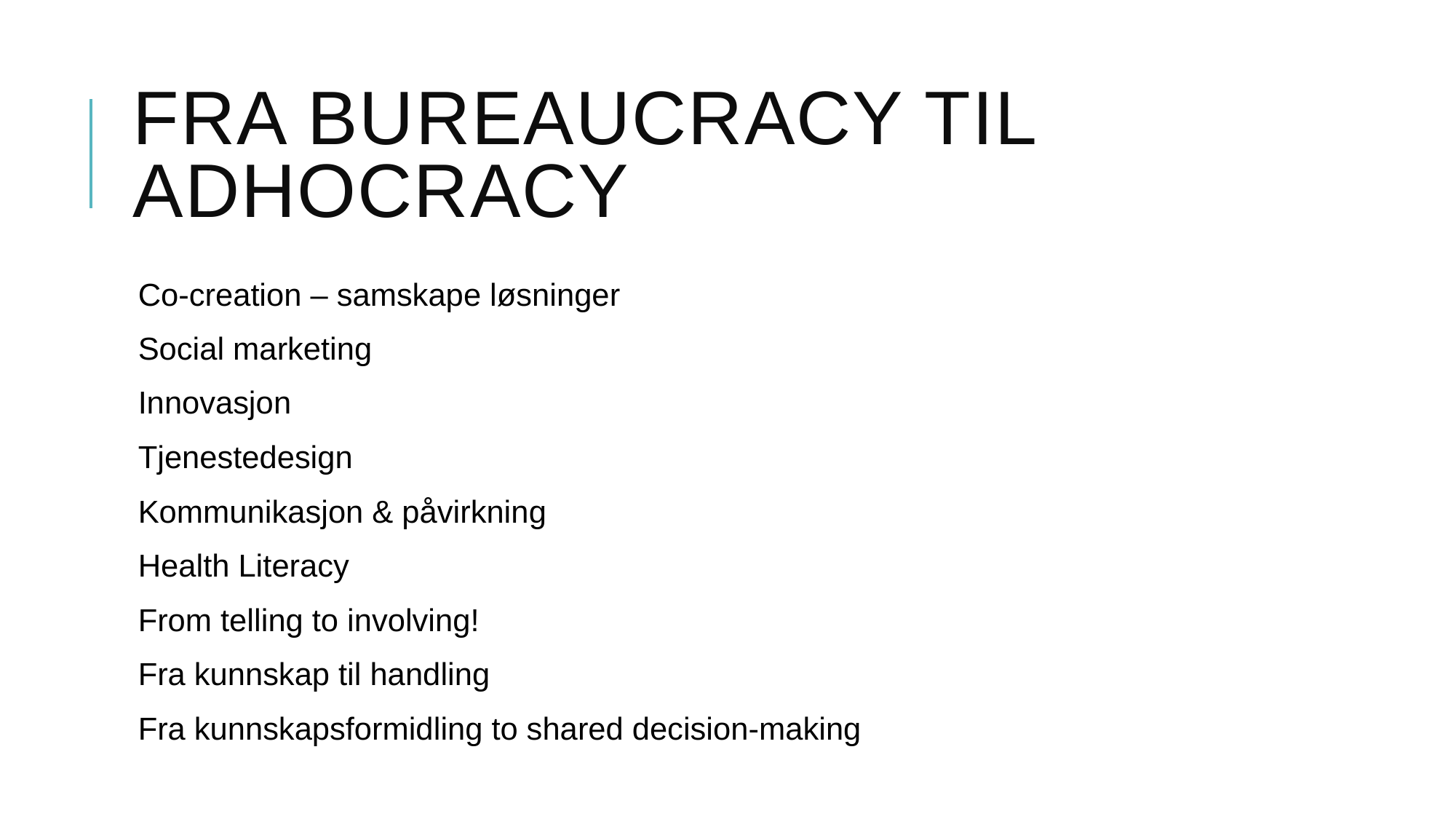

# Fra Bureaucracy til Adhocracy
Co-creation – samskape løsninger
Social marketing
Innovasjon
Tjenestedesign
Kommunikasjon & påvirkning
Health Literacy
From telling to involving!
Fra kunnskap til handling
Fra kunnskapsformidling to shared decision-making